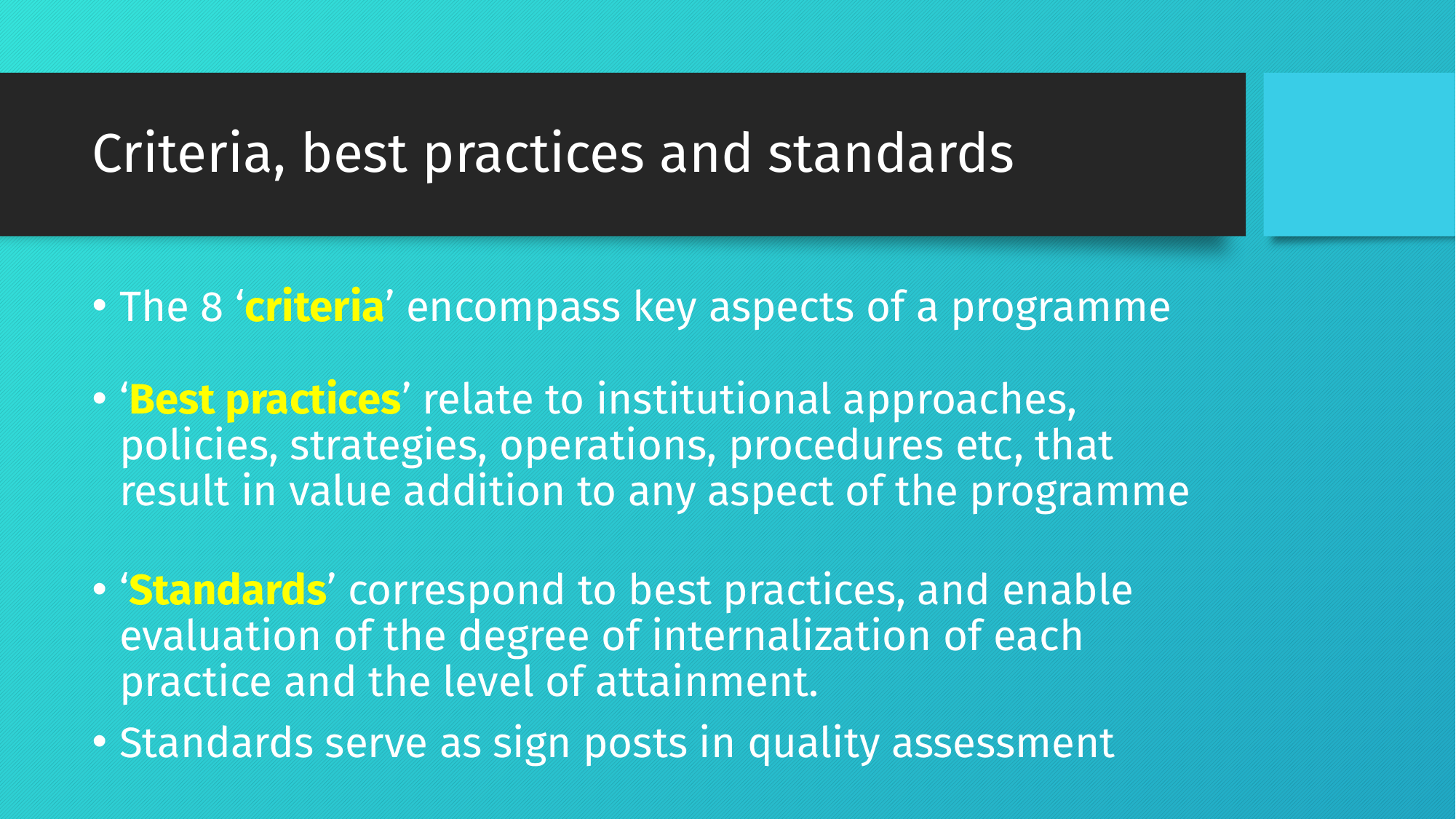

# Criteria, best practices and standards
The 8 ‘criteria’ encompass key aspects of a programme

‘Best practices’ relate to institutional approaches, policies, strategies, operations, procedures etc, that result in value addition to any aspect of the programme

‘Standards’ correspond to best practices, and enable evaluation of the degree of internalization of each practice and the level of attainment.
Standards serve as sign posts in quality assessment